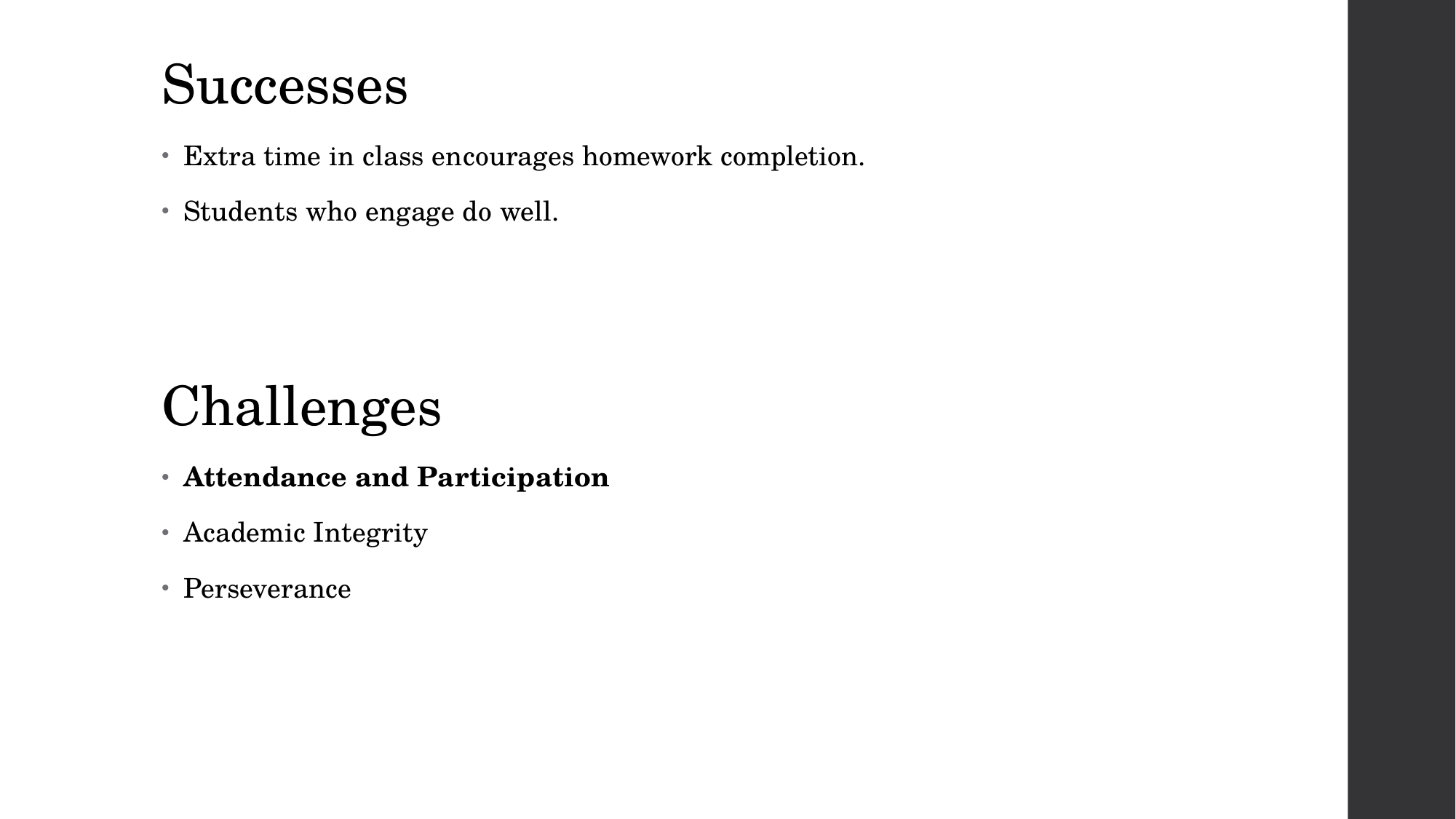

Successes
Extra time in class encourages homework completion.
Students who engage do well.
Challenges
Attendance and Participation
Academic Integrity
Perseverance